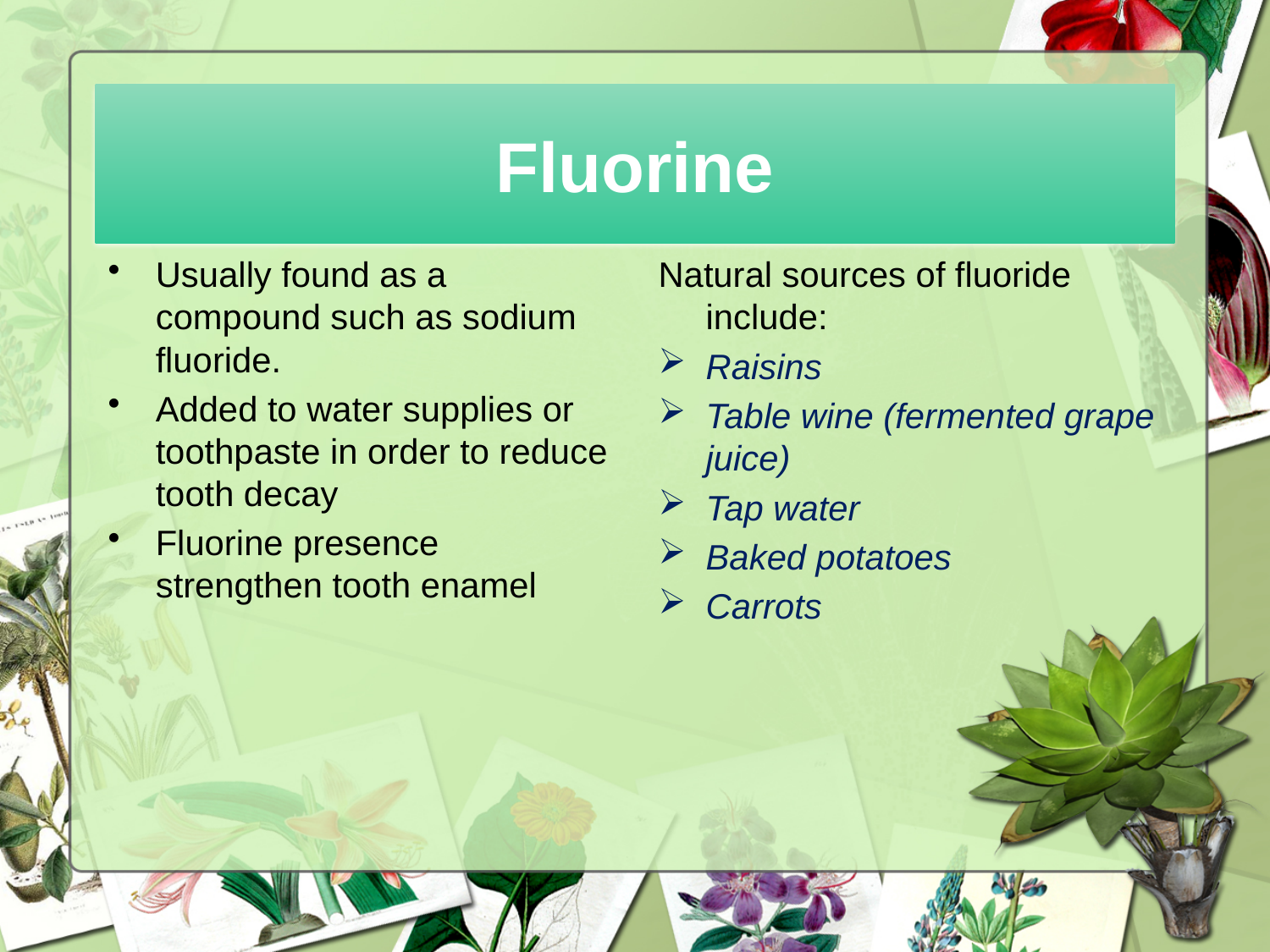

# Fluorine
Usually found as a compound such as sodium fluoride.
Added to water supplies or toothpaste in order to reduce tooth decay
Fluorine presence strengthen tooth enamel
Natural sources of fluoride include:
Raisins
Table wine (fermented grape juice)
Tap water
Baked potatoes
Carrots